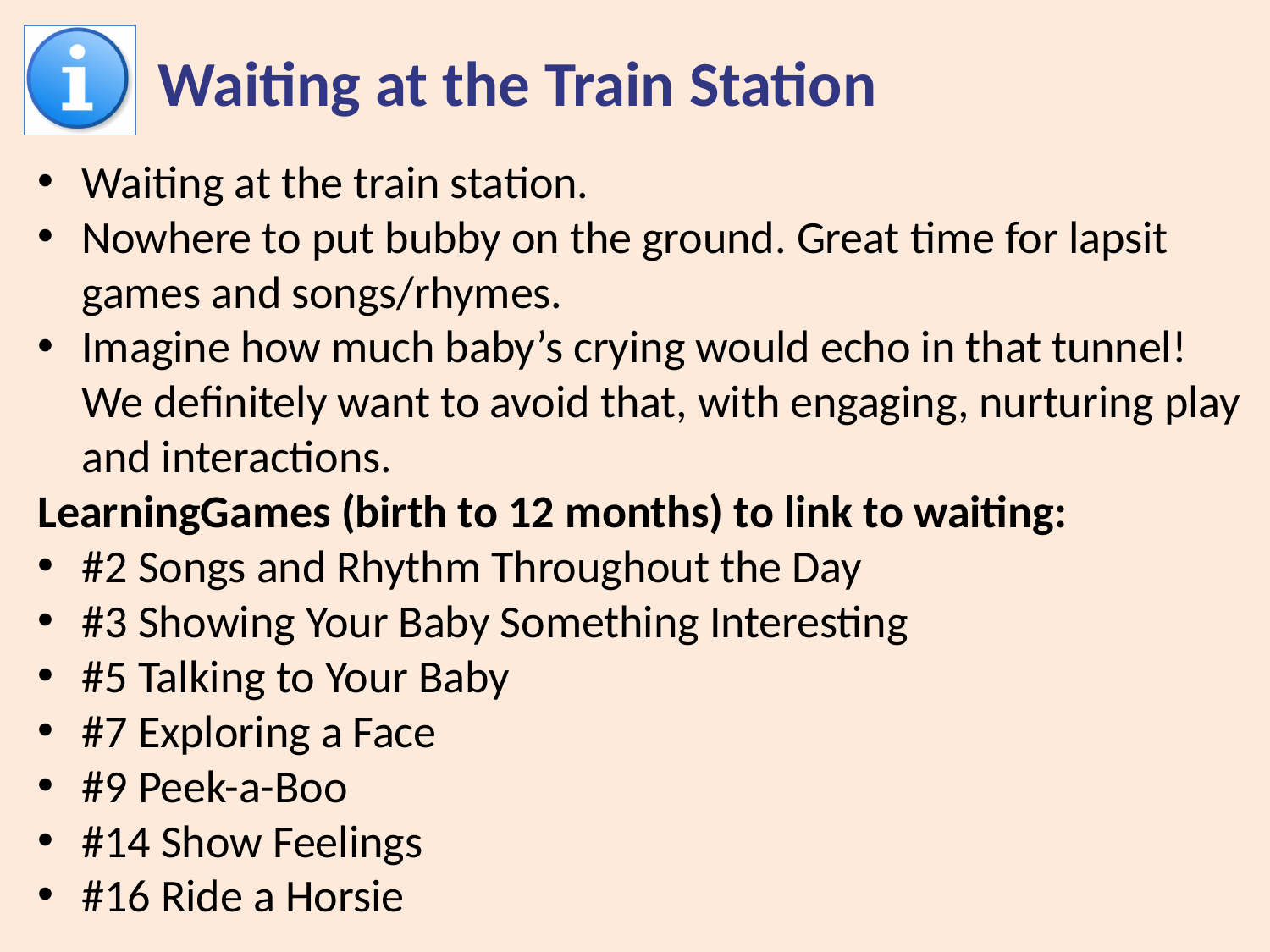

# Waiting at the Train Station
Waiting at the train station.
Nowhere to put bubby on the ground. Great time for lapsit games and songs/rhymes.
Imagine how much baby’s crying would echo in that tunnel! We definitely want to avoid that, with engaging, nurturing play and interactions.
LearningGames (birth to 12 months) to link to waiting:
#2 Songs and Rhythm Throughout the Day
#3 Showing Your Baby Something Interesting
#5 Talking to Your Baby
#7 Exploring a Face
#9 Peek-a-Boo
#14 Show Feelings
#16 Ride a Horsie